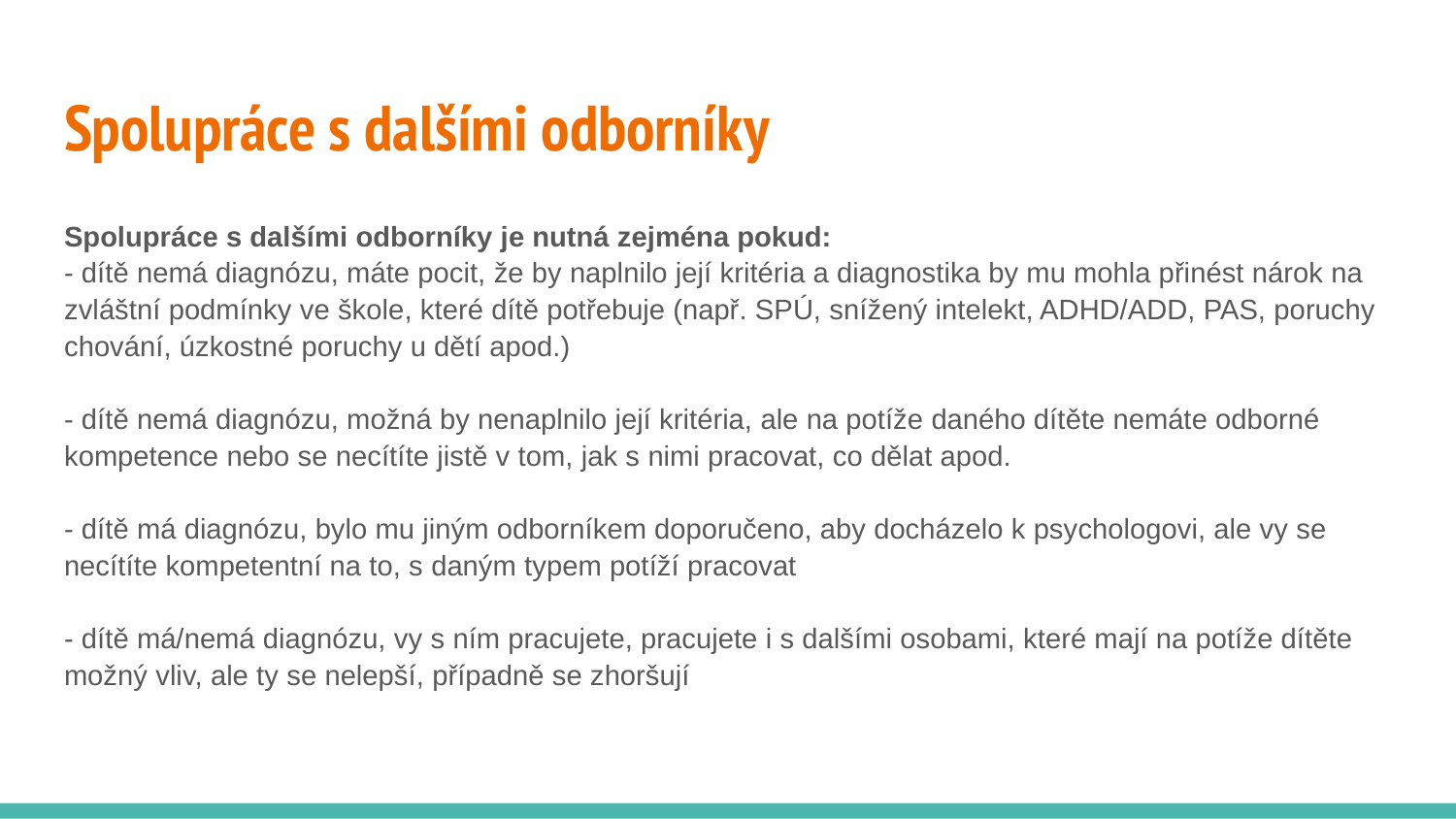

# Spolupráce s dalšími odborníky
Spolupráce s dalšími odborníky je nutná zejména pokud:
- dítě nemá diagnózu, máte pocit, že by naplnilo její kritéria a diagnostika by mu mohla přinést nárok na zvláštní podmínky ve škole, které dítě potřebuje (např. SPÚ, snížený intelekt, ADHD/ADD, PAS, poruchy chování, úzkostné poruchy u dětí apod.)

- dítě nemá diagnózu, možná by nenaplnilo její kritéria, ale na potíže daného dítěte nemáte odborné kompetence nebo se necítíte jistě v tom, jak s nimi pracovat, co dělat apod.

- dítě má diagnózu, bylo mu jiným odborníkem doporučeno, aby docházelo k psychologovi, ale vy se necítíte kompetentní na to, s daným typem potíží pracovat

- dítě má/nemá diagnózu, vy s ním pracujete, pracujete i s dalšími osobami, které mají na potíže dítěte možný vliv, ale ty se nelepší, případně se zhoršují